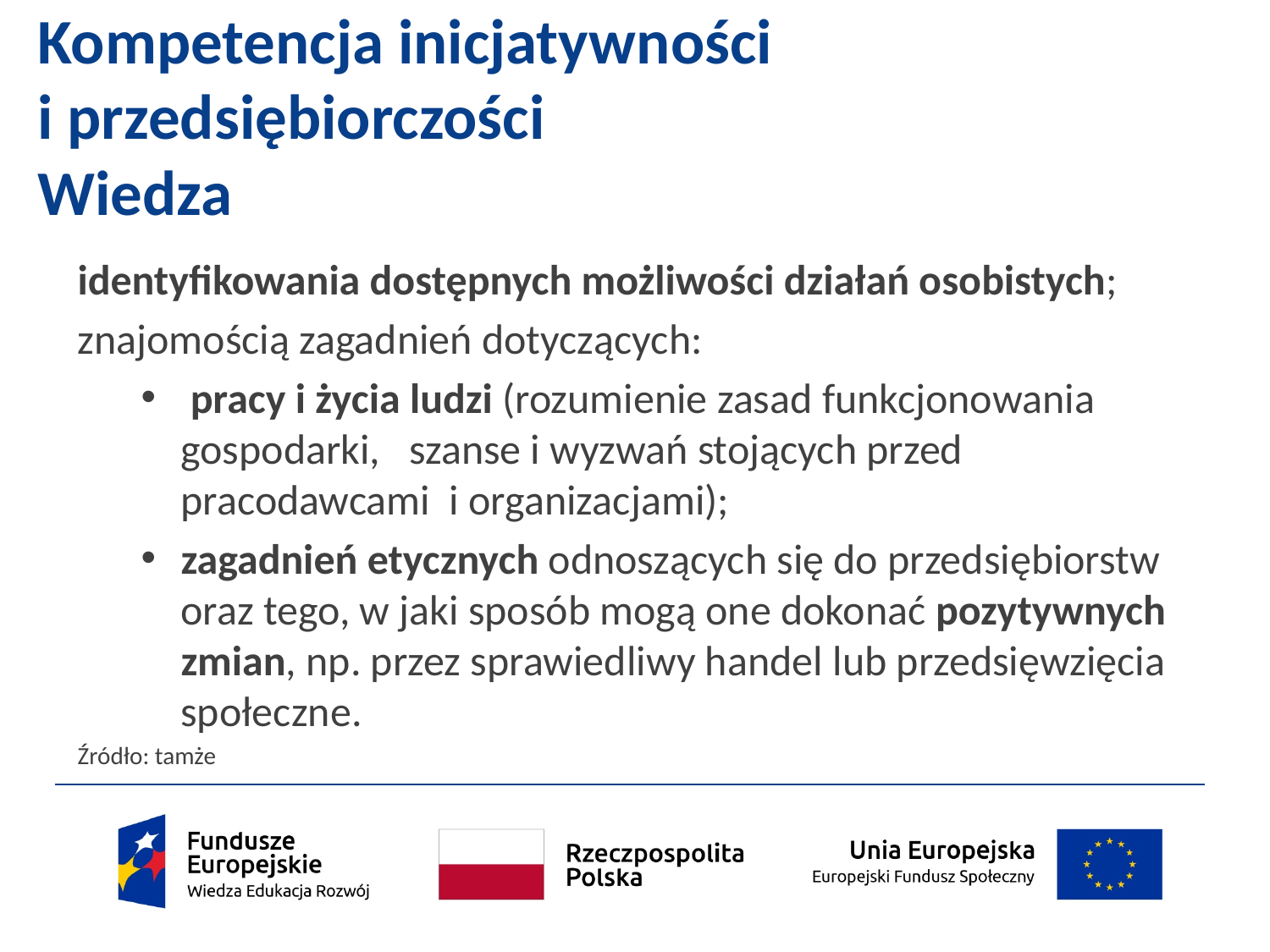

# Kompetencja inicjatywności i przedsiębiorczości Wiedza
identyfikowania dostępnych możliwości działań osobistych;
znajomością zagadnień dotyczących:
 pracy i życia ludzi (rozumienie zasad funkcjonowania gospodarki,   szanse i wyzwań stojących przed pracodawcami  i organizacjami);
zagadnień etycznych odnoszących się do przedsiębiorstw oraz tego, w jaki sposób mogą one dokonać pozytywnych zmian, np. przez sprawiedliwy handel lub przedsięwzięcia społeczne.
Źródło: tamże